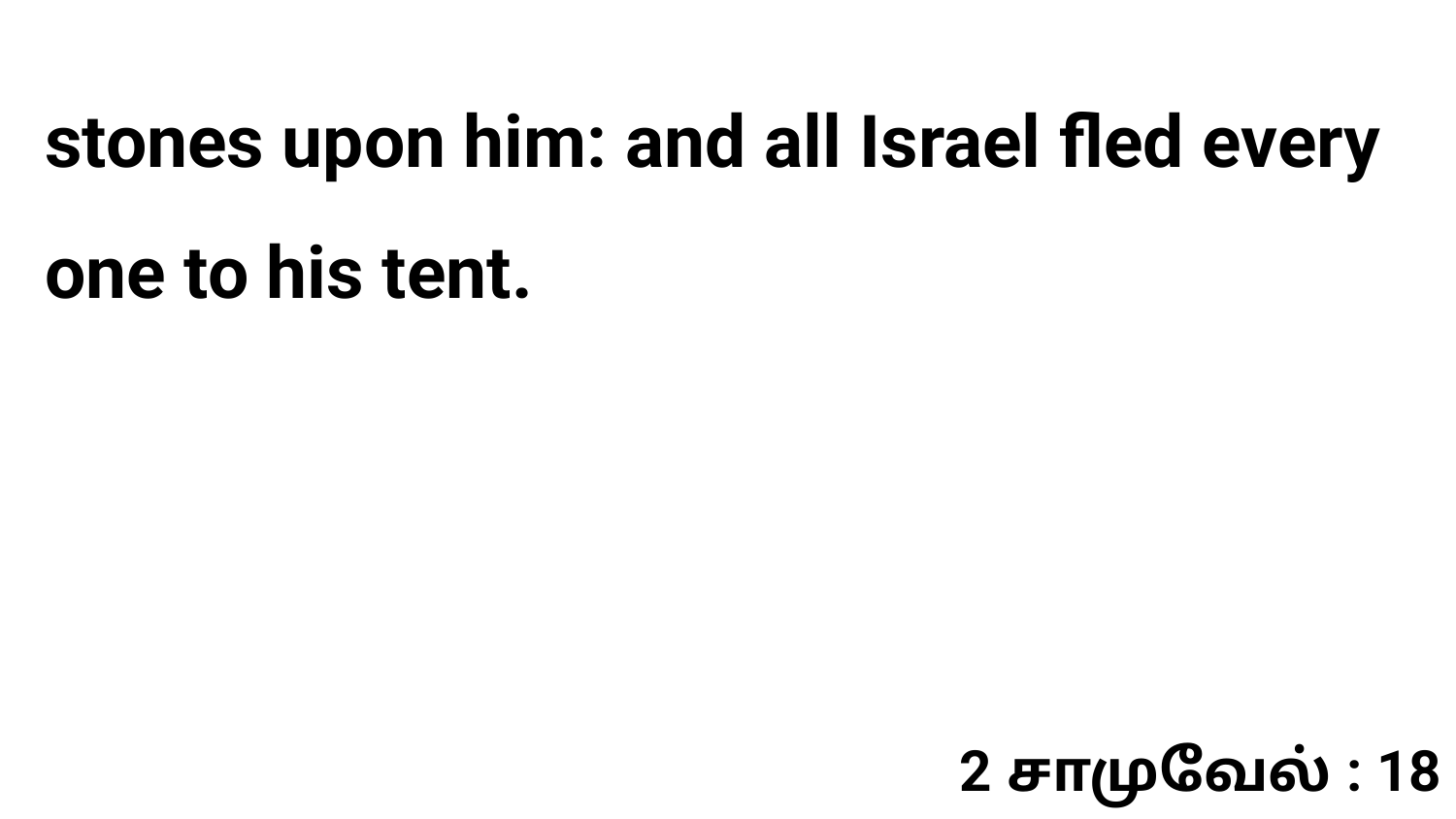

stones upon him: and all Israel fled every one to his tent.
2 சாமுவேல் : 18